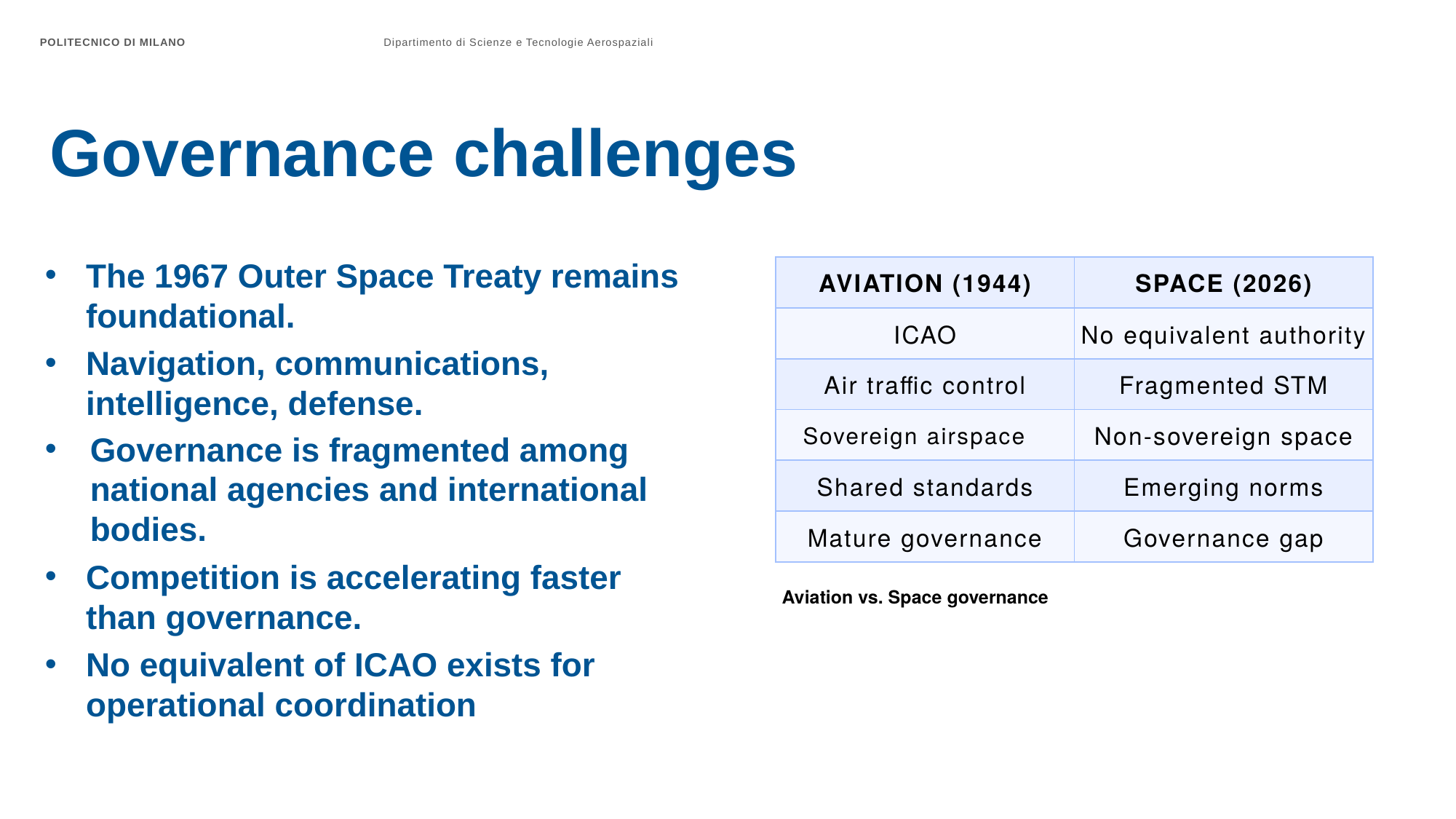

POLITECNICO DI MILANO
Dipartimento di Scienze e Tecnologie Aerospaziali
#
Governance challenges
The 1967 Outer Space Treaty remains foundational.
Navigation, communications, intelligence, defense.
Governance is fragmented among national agencies and international bodies.
Competition is accelerating faster than governance.
No equivalent of ICAO exists for operational coordination
| AVIATION (1944) | SPACE (2026) |
| --- | --- |
| ICAO | No equivalent authority |
| Air traffic control | Fragmented STM |
| Sovereign airspace | Non-sovereign space |
| Shared standards | Emerging norms |
| Mature governance | Governance gap |

Aviation vs. Space governance